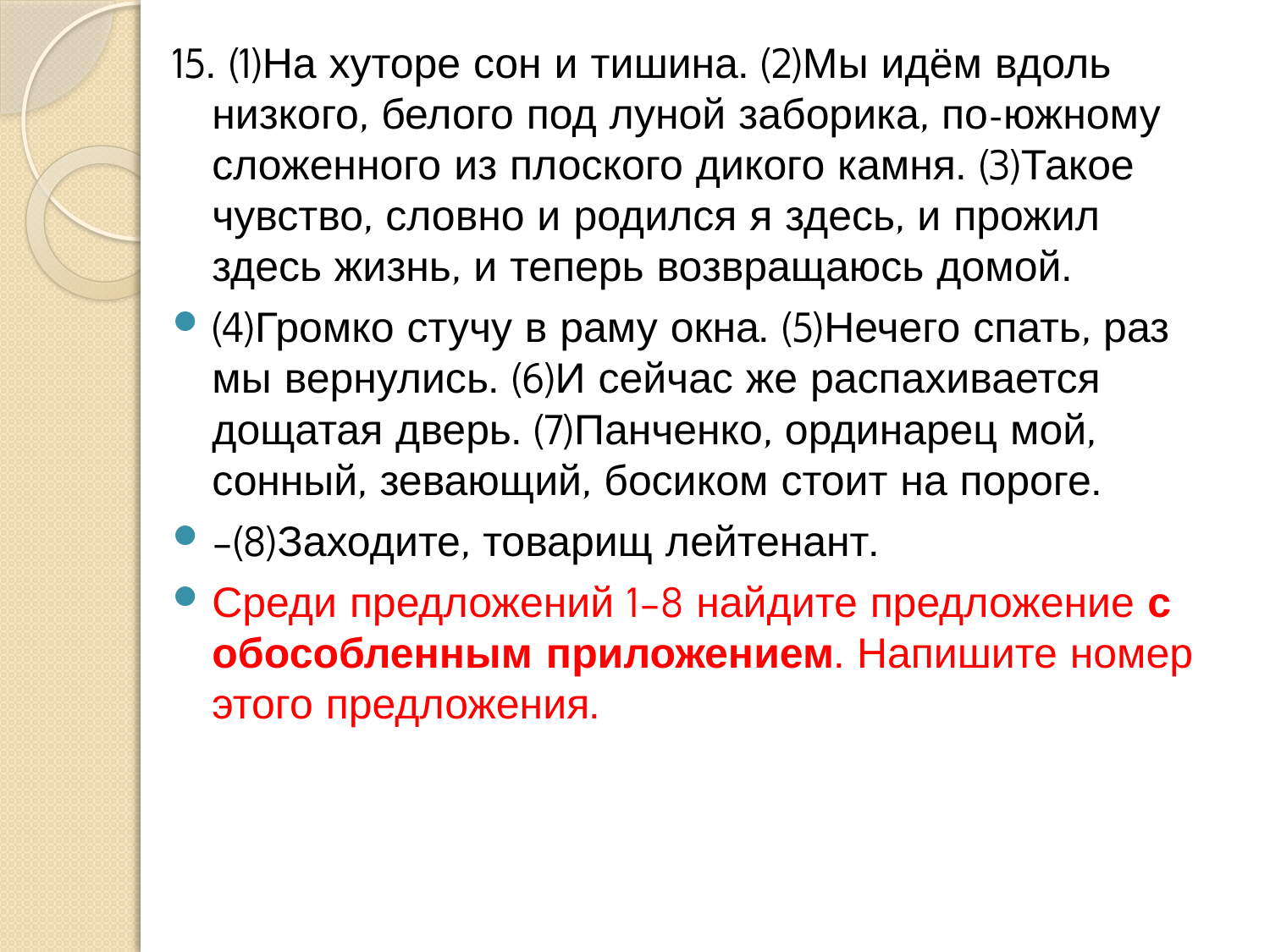

15. (1)На хуторе сон и тишина. (2)Мы идём вдоль низкого, белого под луной заборика, по-южному сложенного из плоского дикого камня. (3)Такое чувство, словно и родился я здесь, и прожил здесь жизнь, и теперь возвращаюсь домой.
(4)Громко стучу в раму окна. (5)Нечего спать, раз мы вернулись. (6)И сейчас же распахивается дощатая дверь. (7)Панченко, ординарец мой, сонный, зевающий, босиком стоит на пороге.
–(8)Заходите, товарищ лейтенант.
Среди предложений 1–8 найдите предложение с обособленным приложением. Напишите номер этого предложения.